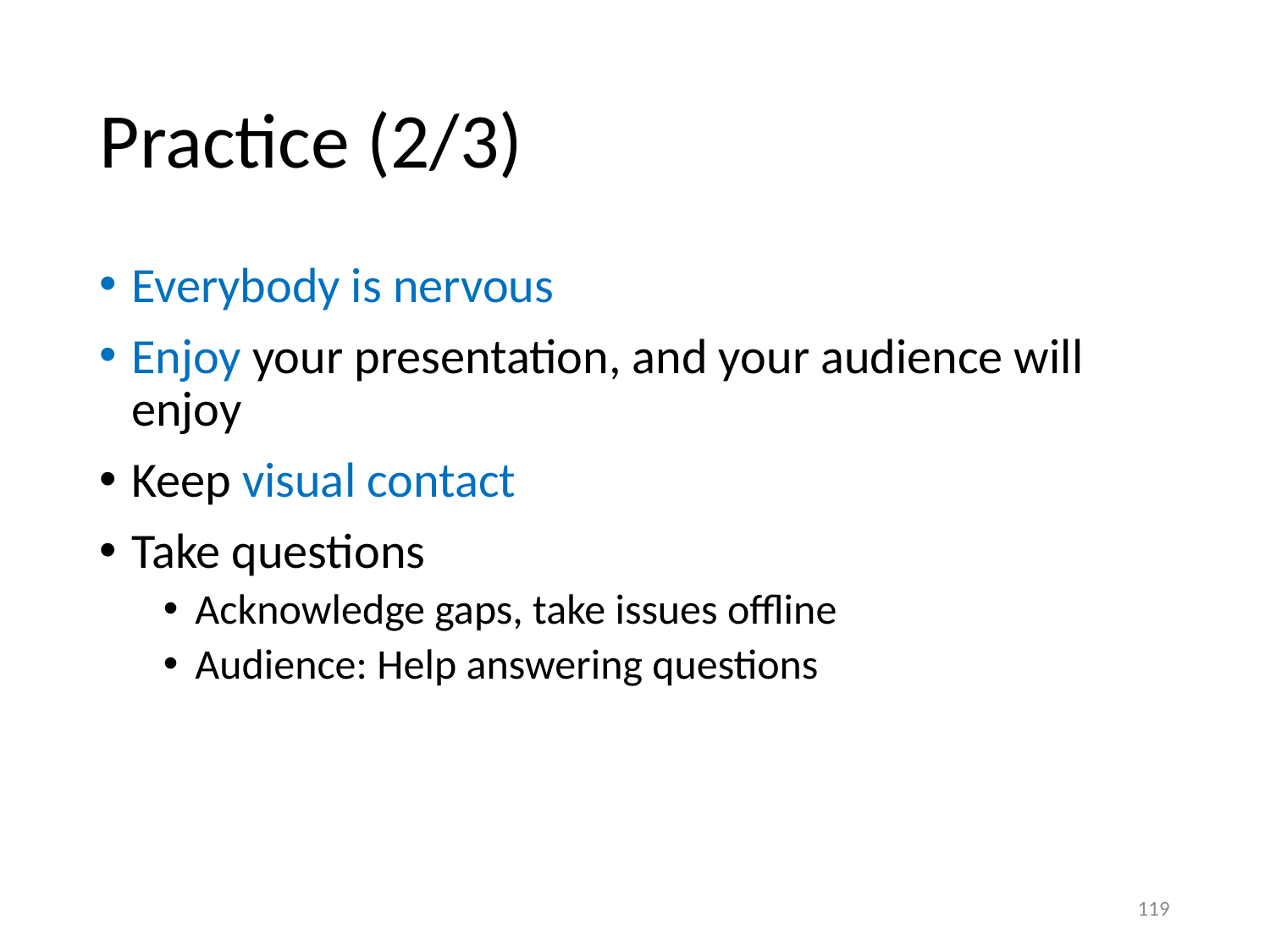

Practice (2/3)
Everybody is nervous
Enjoy your presentation, and your audience will enjoy
Keep visual contact
Take questions
Acknowledge gaps, take issues offline
Audience: Help answering questions
119